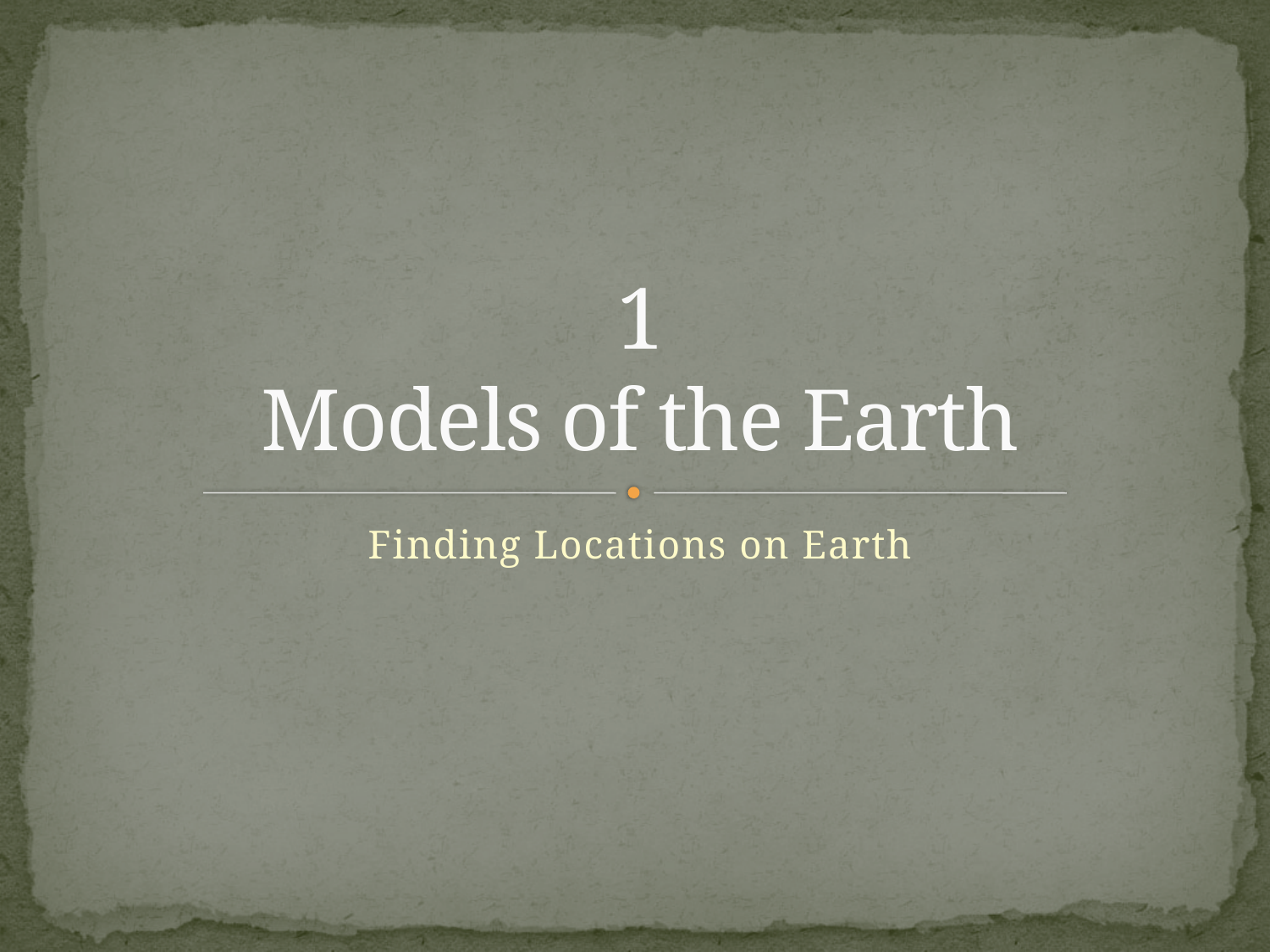

# 1 Models of the Earth
Finding Locations on Earth